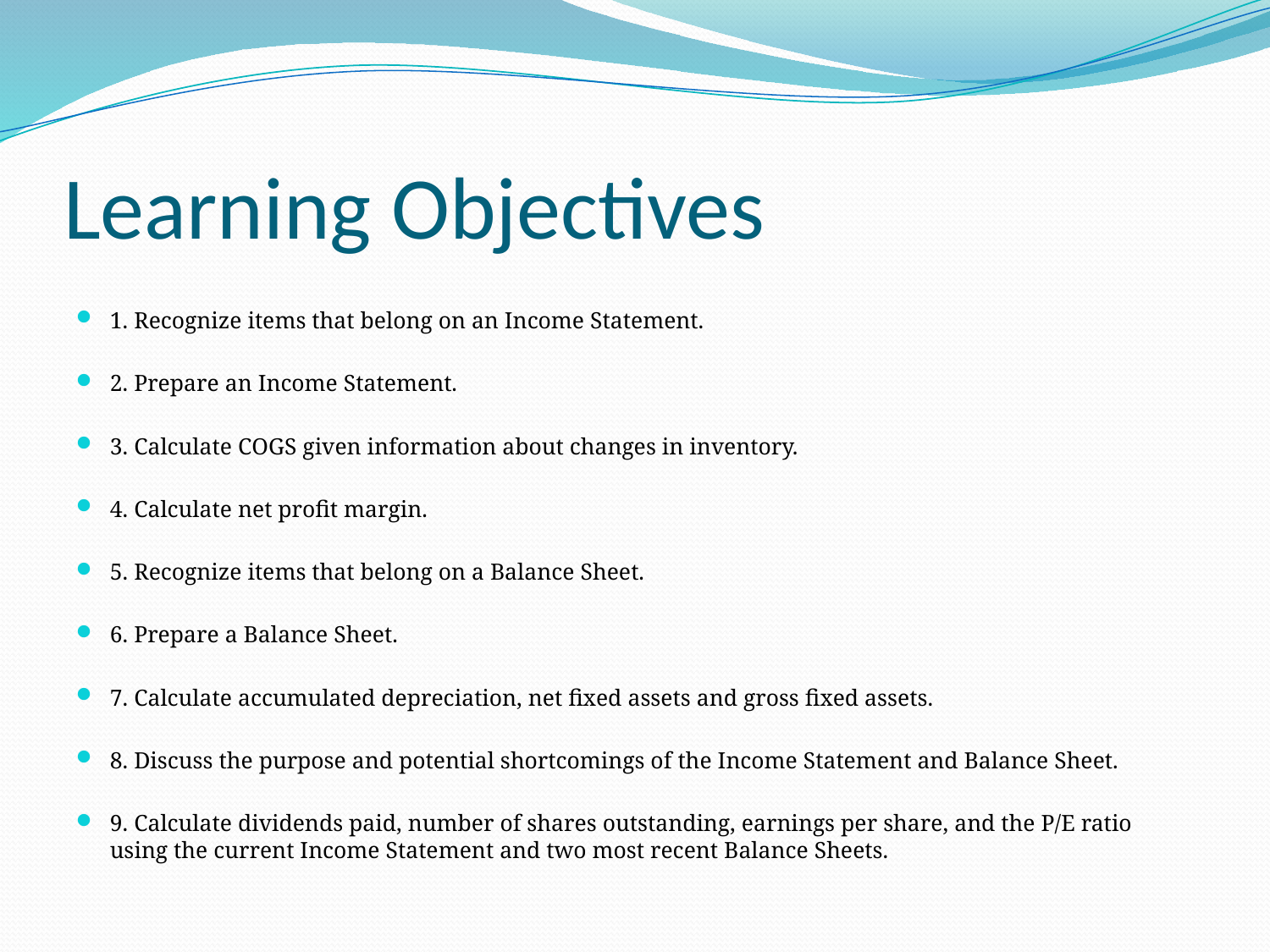

# Learning Objectives

1. Recognize items that belong on an Income Statement.

2. Prepare an Income Statement.

3. Calculate COGS given information about changes in inventory.

4. Calculate net profit margin.

5. Recognize items that belong on a Balance Sheet.

6. Prepare a Balance Sheet.

7. Calculate accumulated depreciation, net fixed assets and gross fixed assets.

8. Discuss the purpose and potential shortcomings of the Income Statement and Balance Sheet.

9. Calculate dividends paid, number of shares outstanding, earnings per share, and the P/E ratio using the current Income Statement and two most recent Balance Sheets.